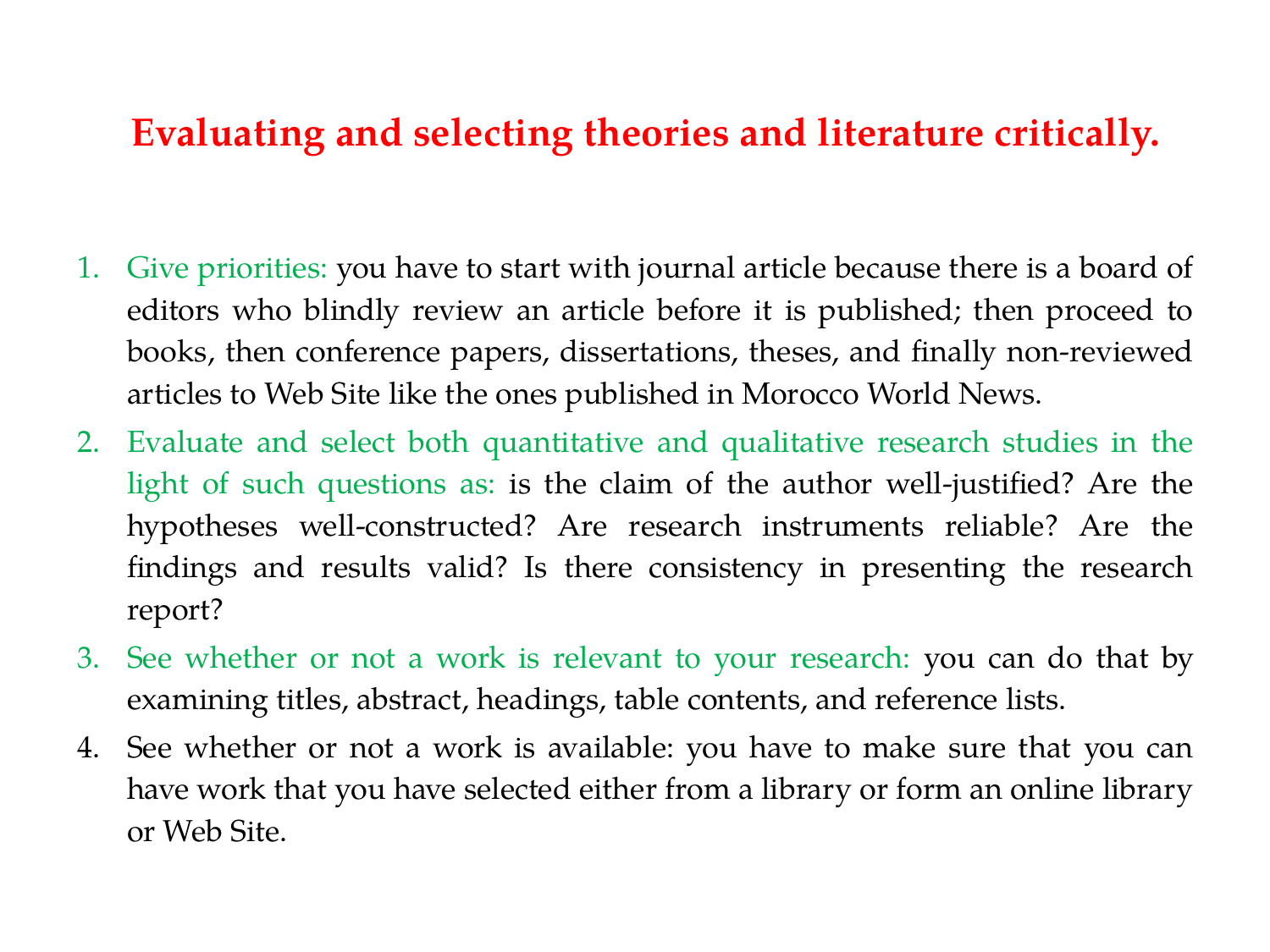

# Evaluating and selecting theories and literature critically.
Give priorities: you have to start with journal article because there is a board of editors who blindly review an article before it is published; then proceed to books, then conference papers, dissertations, theses, and finally non-reviewed articles to Web Site like the ones published in Morocco World News.
Evaluate and select both quantitative and qualitative research studies in the light of such questions as: is the claim of the author well-justified? Are the hypotheses well-constructed? Are research instruments reliable? Are the findings and results valid? Is there consistency in presenting the research report?
See whether or not a work is relevant to your research: you can do that by examining titles, abstract, headings, table contents, and reference lists.
See whether or not a work is available: you have to make sure that you can have work that you have selected either from a library or form an online library or Web Site.